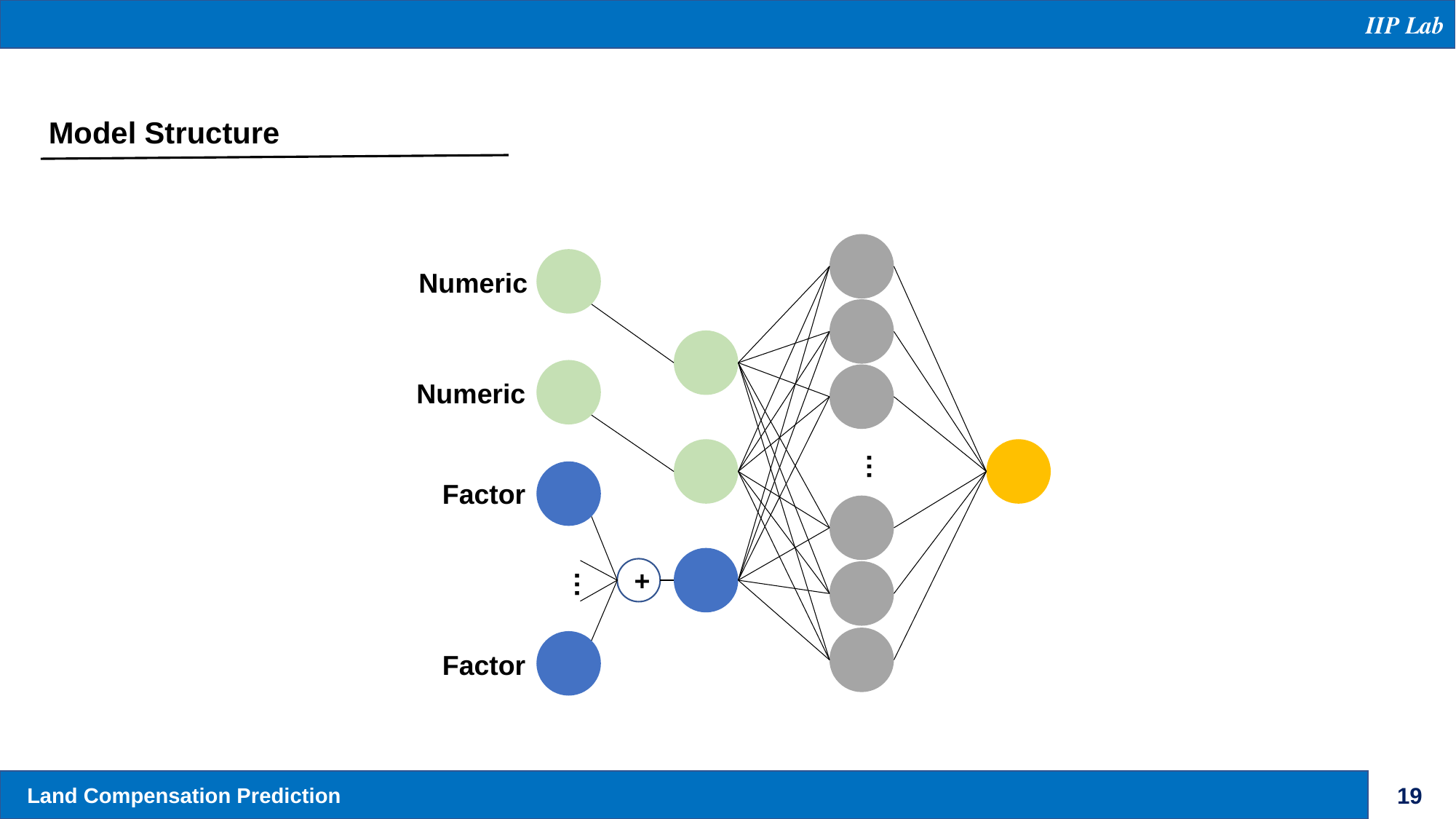

IIP Lab
Model Structure

Numeric

Numeric

…

Factor

+
…

Factor

Land Compensation Prediction